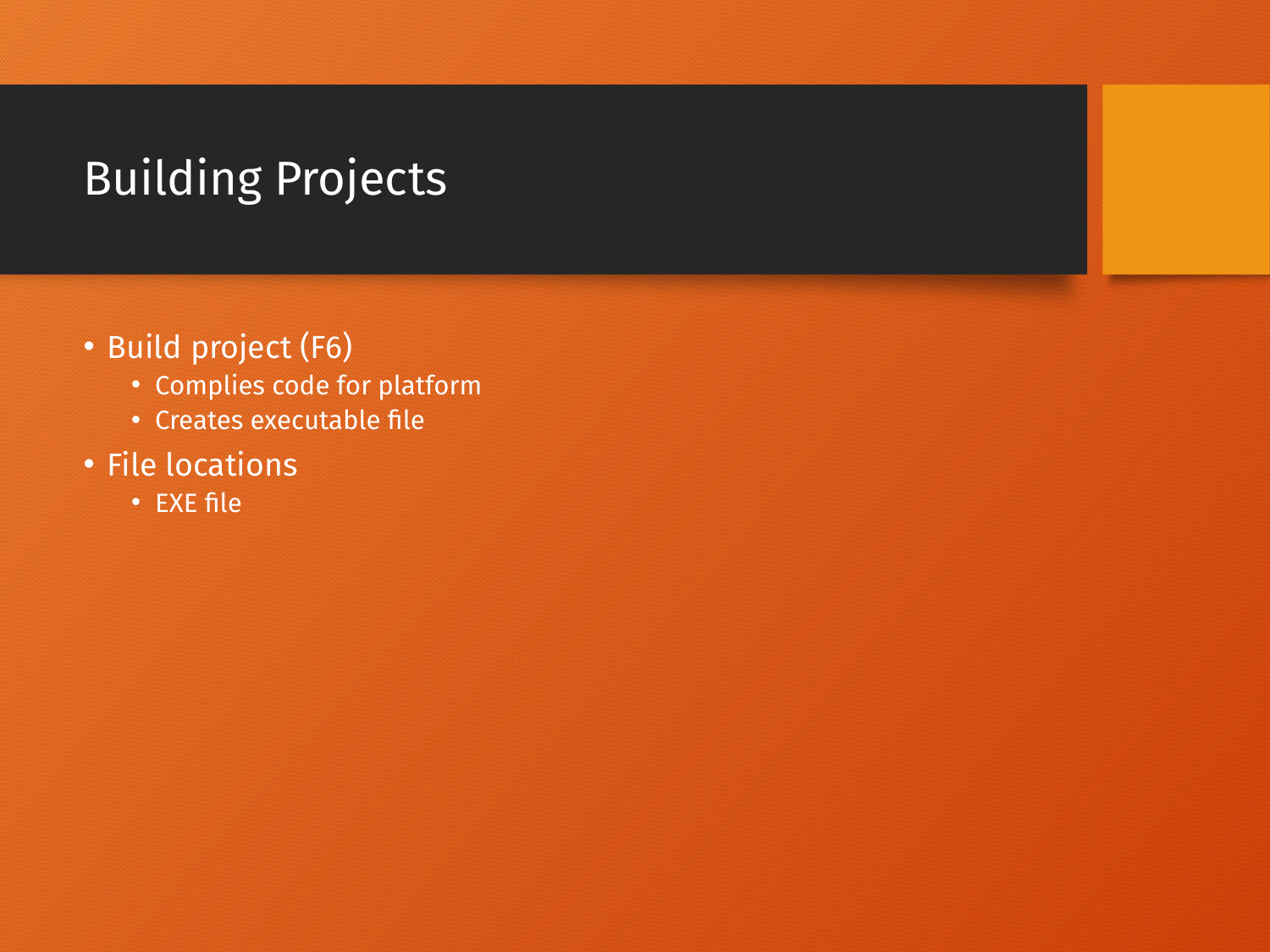

# Building Projects
Build project (F6)
Complies code for platform
Creates executable file
File locations
EXE file